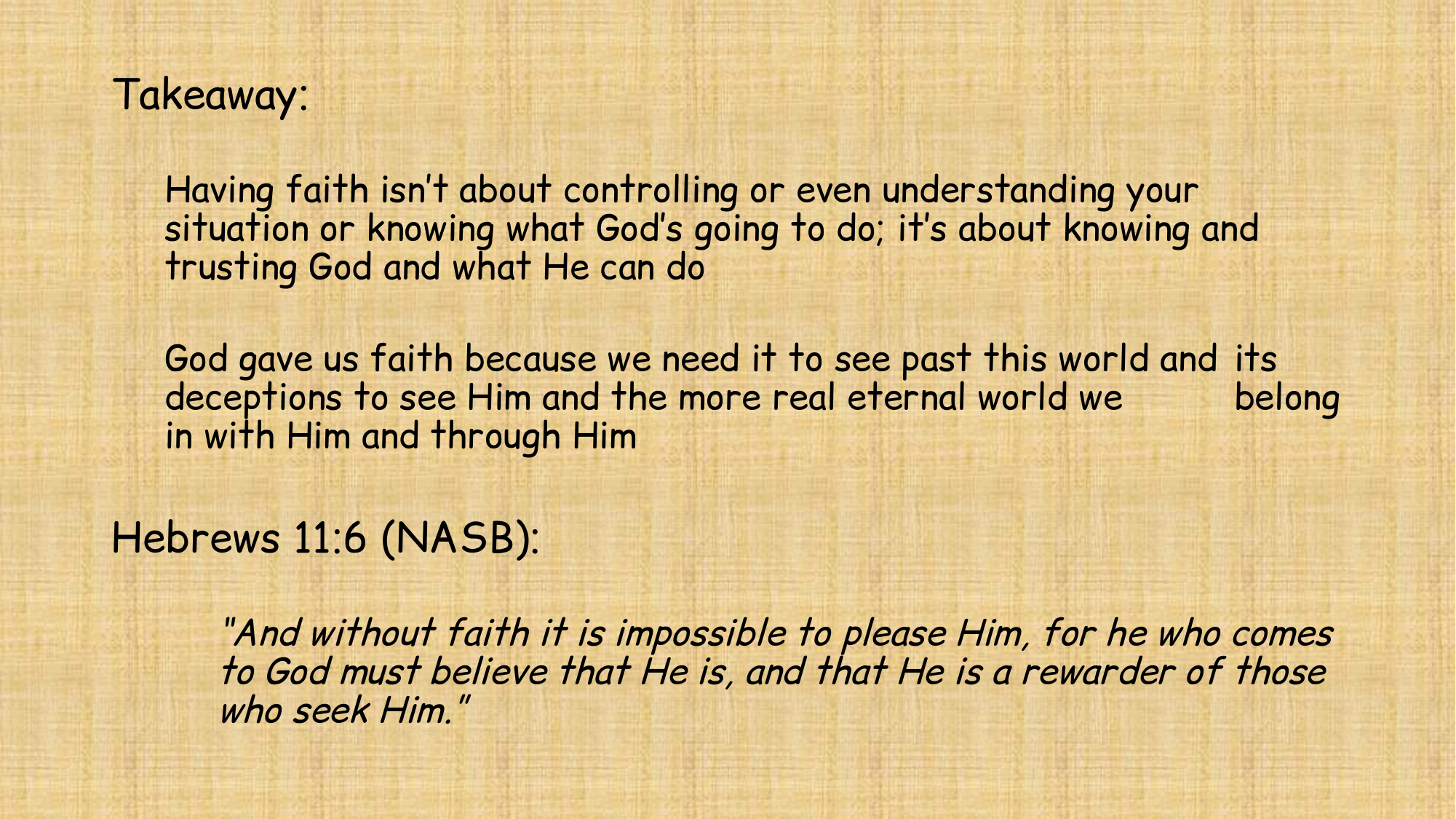

Takeaway:

	Having faith isn’t about controlling or even understanding your 	situation or knowing what God’s going to do; it’s about knowing and 	trusting God and what He can do

	God gave us faith because we need it to see past this world and 	its deceptions to see Him and the more real eternal world we 	belong in with Him and through Him

Hebrews 11:6 (NASB):

“And without faith it is impossible to please Him, for he who comes to God must believe that He is, and that He is a rewarder of those who seek Him.”